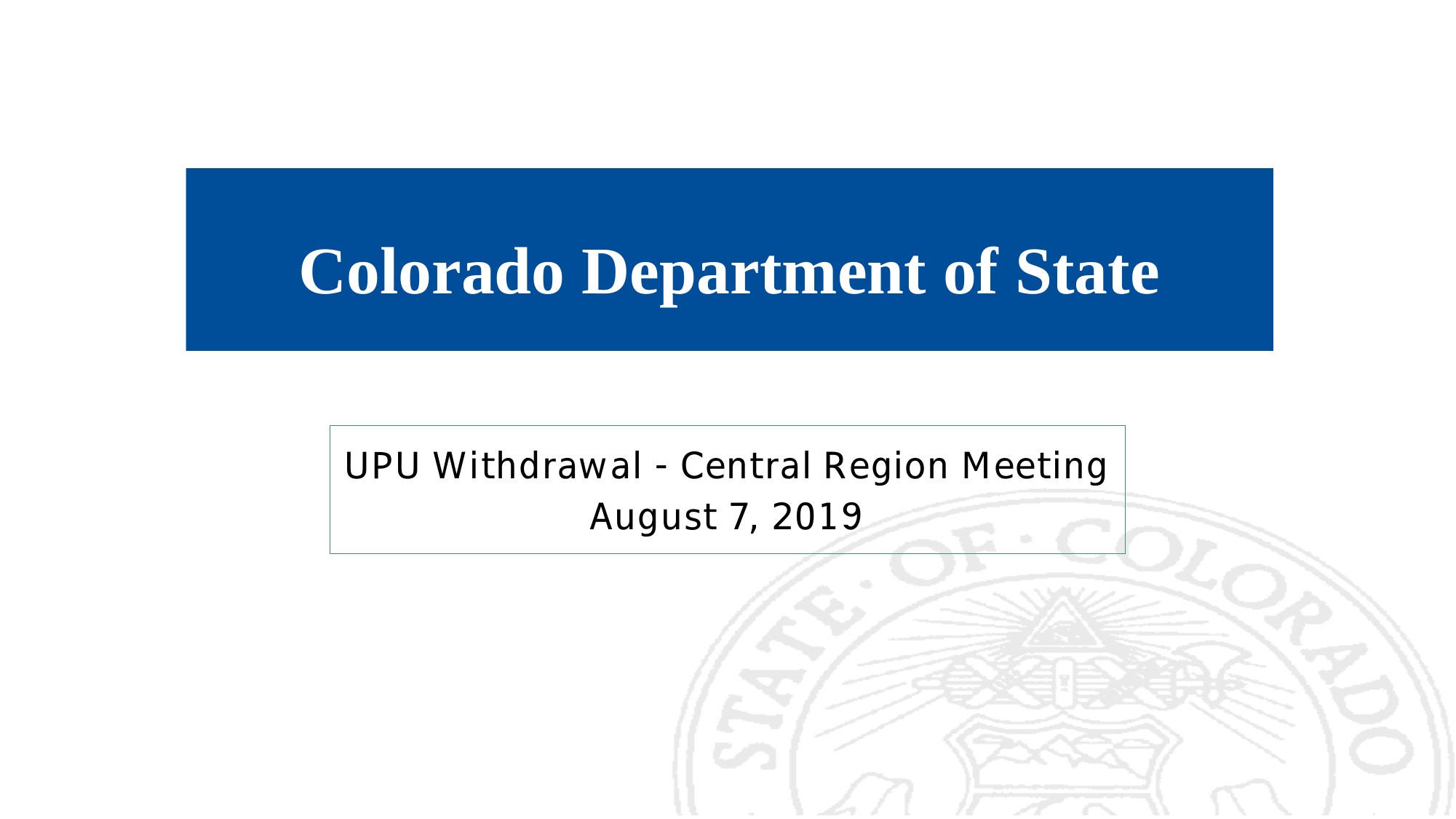

# Colorado Department of State
UPU Withdrawal - Central Region Meeting
August 7, 2019